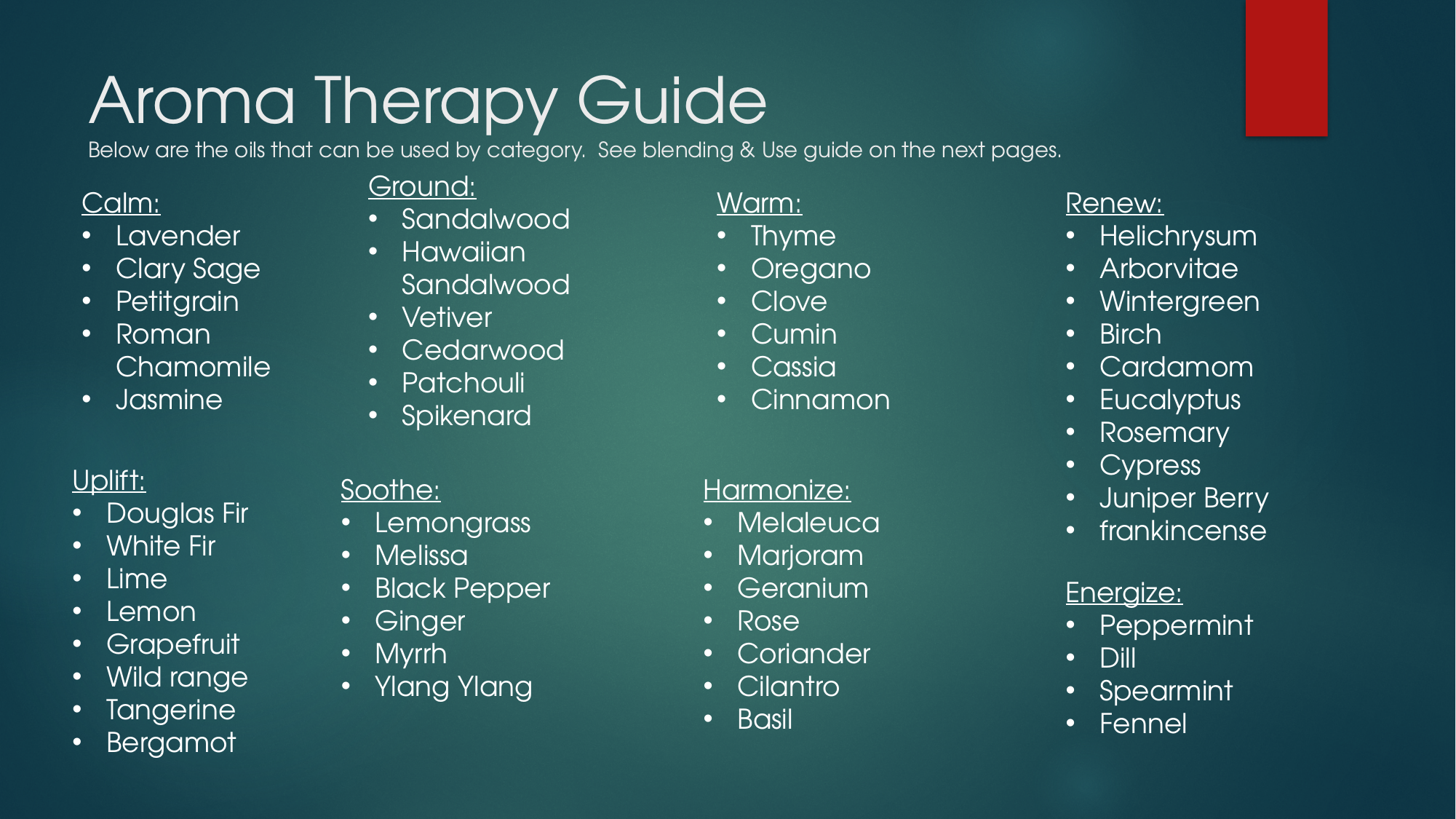

# Aroma Therapy Guide Below are the oils that can be used by category.  See blending & Use guide on the next pages.
Ground:
Sandalwood
Hawaiian Sandalwood
Vetiver
Cedarwood
Patchouli
Spikenard
Warm:
Thyme
Oregano
Clove
Cumin
Cassia
Cinnamon
Calm:
Lavender
Clary Sage
Petitgrain
Roman Chamomile
Jasmine
Renew:
Helichrysum
Arborvitae
Wintergreen
Birch
Cardamom
Eucalyptus
Rosemary
Cypress
Juniper Berry
frankincense

Uplift:
Douglas Fir
White Fir
Lime
Lemon
Grapefruit
Wild range
Tangerine
Bergamot
Soothe:
Lemongrass
Melissa
Black Pepper
Ginger
Myrrh
Ylang Ylang
Harmonize:
Melaleuca
Marjoram
Geranium
Rose
Coriander
Cilantro
Basil
Energize:
Peppermint
Dill
Spearmint
Fennel